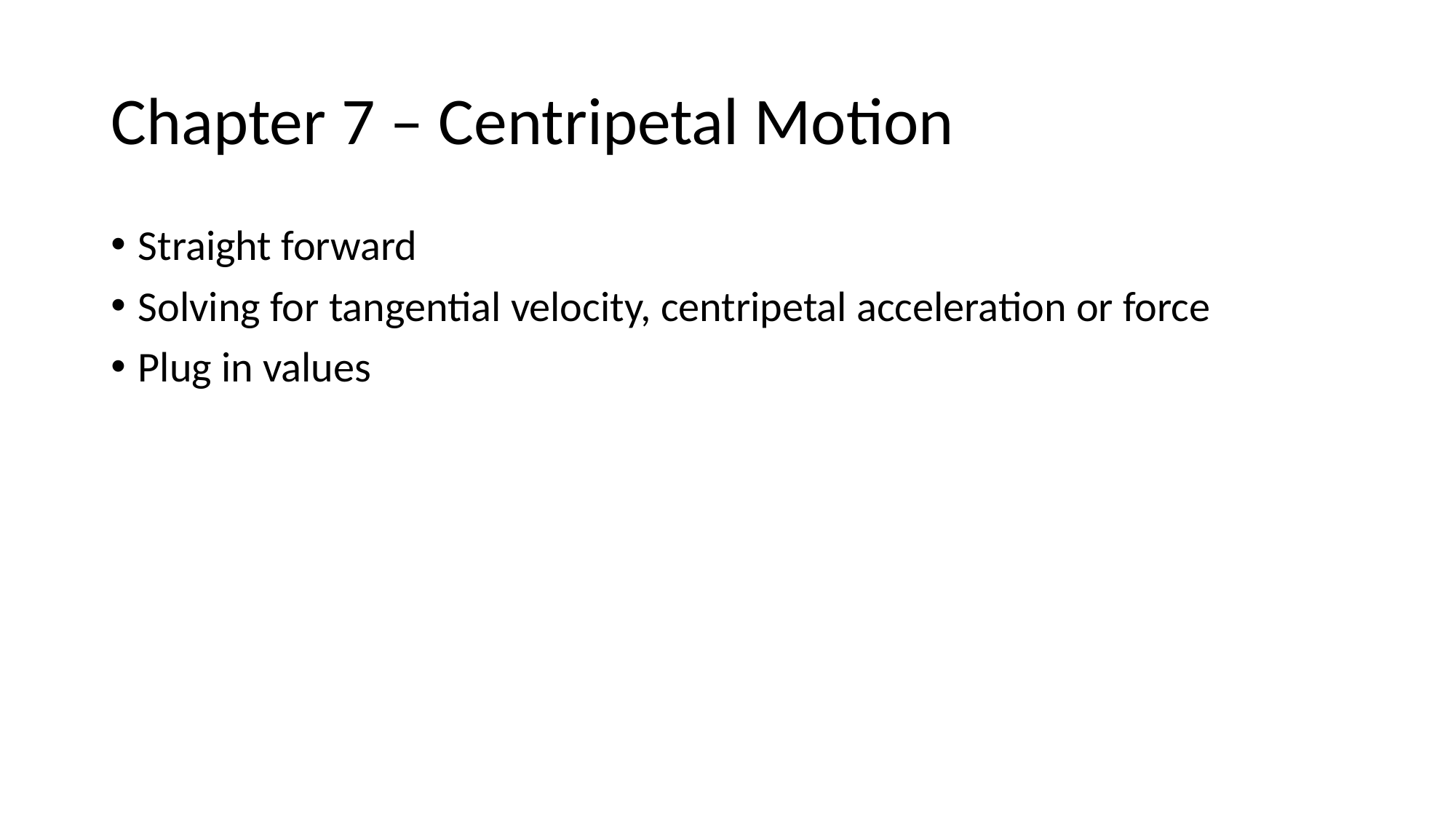

# Chapter 7 – Centripetal Motion
Straight forward
Solving for tangential velocity, centripetal acceleration or force
Plug in values